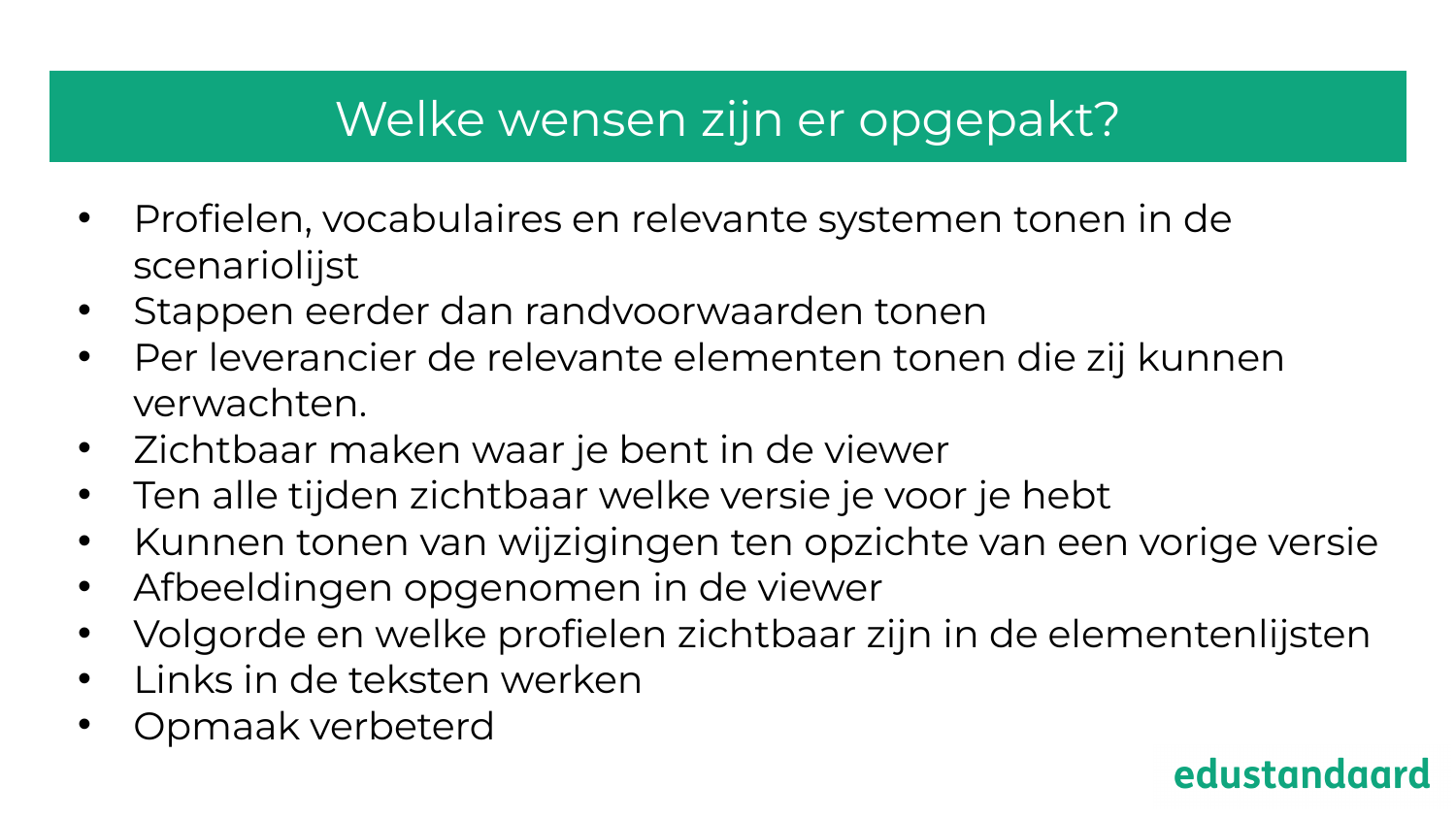

# Welke wensen zijn er opgepakt?
Profielen, vocabulaires en relevante systemen tonen in de scenariolijst
Stappen eerder dan randvoorwaarden tonen
Per leverancier de relevante elementen tonen die zij kunnen verwachten.
Zichtbaar maken waar je bent in de viewer
Ten alle tijden zichtbaar welke versie je voor je hebt
Kunnen tonen van wijzigingen ten opzichte van een vorige versie
Afbeeldingen opgenomen in de viewer
Volgorde en welke profielen zichtbaar zijn in de elementenlijsten
Links in de teksten werken
Opmaak verbeterd